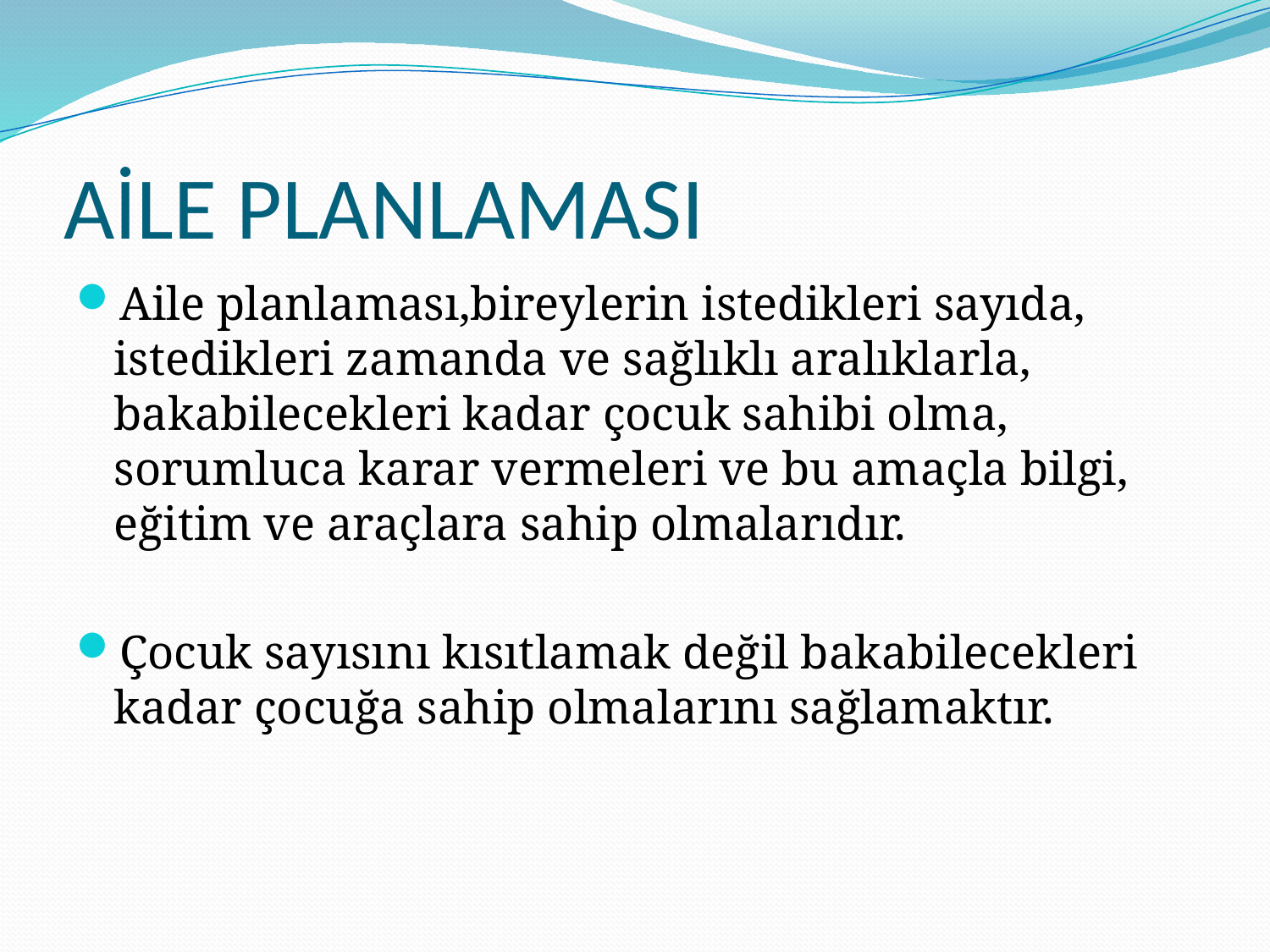

# AİLE PLANLAMASI
Aile planlaması,bireylerin istedikleri sayıda, istedikleri zamanda ve sağlıklı aralıklarla, bakabilecekleri kadar çocuk sahibi olma, sorumluca karar vermeleri ve bu amaçla bilgi, eğitim ve araçlara sahip olmalarıdır.

Çocuk sayısını kısıtlamak değil bakabilecekleri kadar çocuğa sahip olmalarını sağlamaktır.